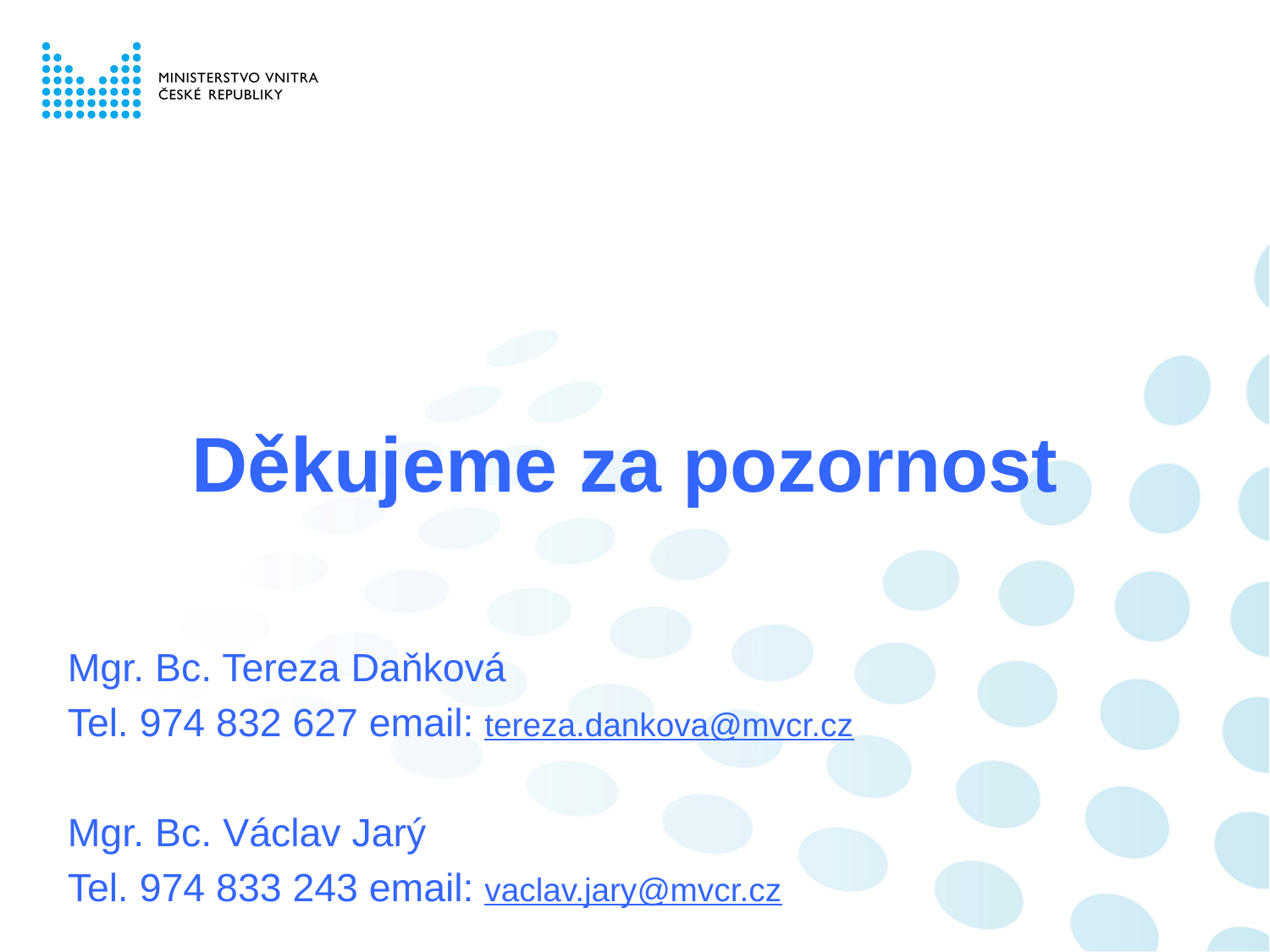

Děkujeme za pozornost
Mgr. Bc. Tereza Daňková
Tel. 974 832 627 email: tereza.dankova@mvcr.cz

Mgr. Bc. Václav Jarý
Tel. 974 833 243 email: vaclav.jary@mvcr.cz